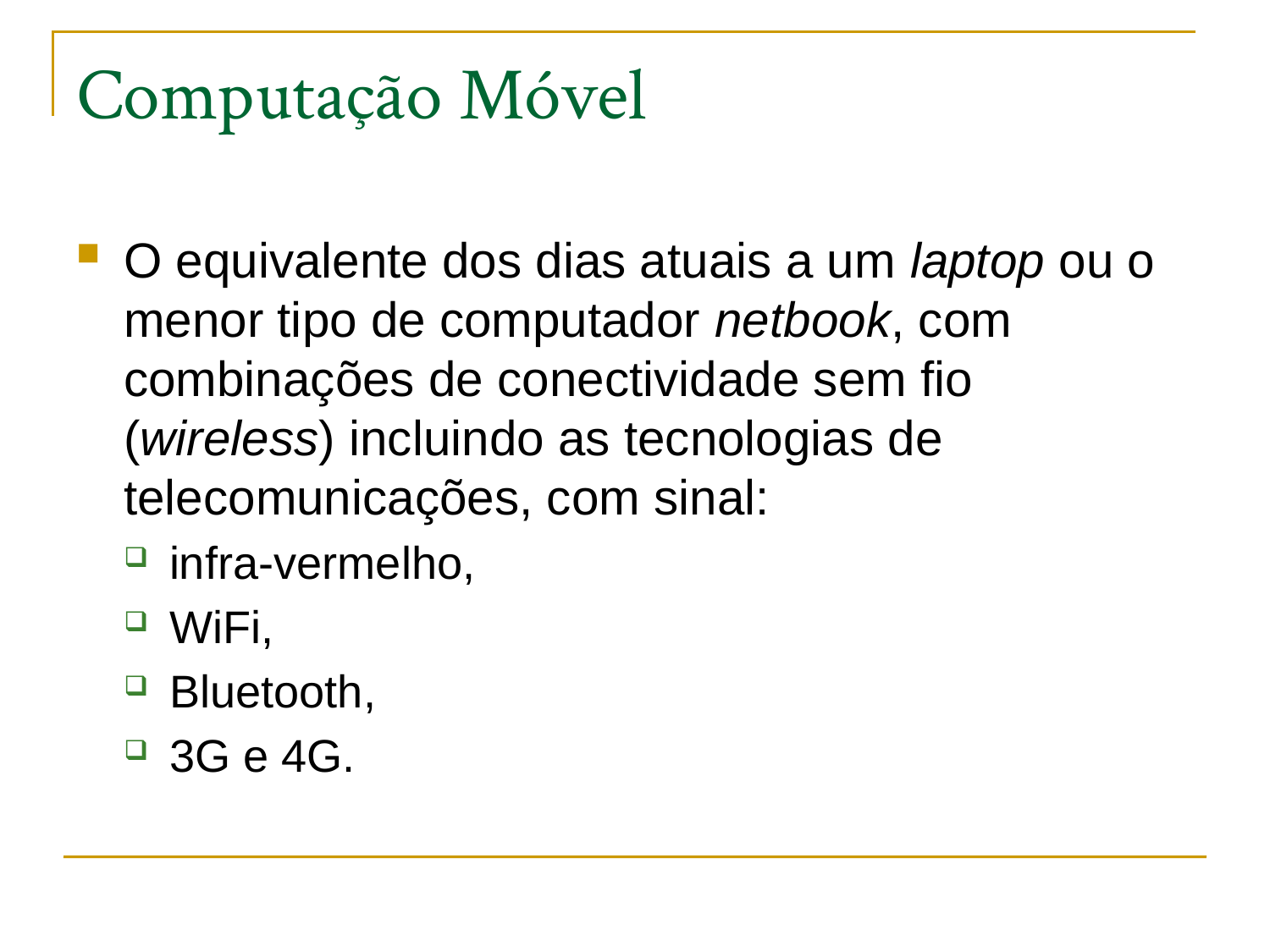

# Computação Móvel
O equivalente dos dias atuais a um laptop ou o menor tipo de computador netbook, com combinações de conectividade sem fio (wireless) incluindo as tecnologias de telecomunicações, com sinal:
infra-vermelho,
WiFi,
Bluetooth,
3G e 4G.